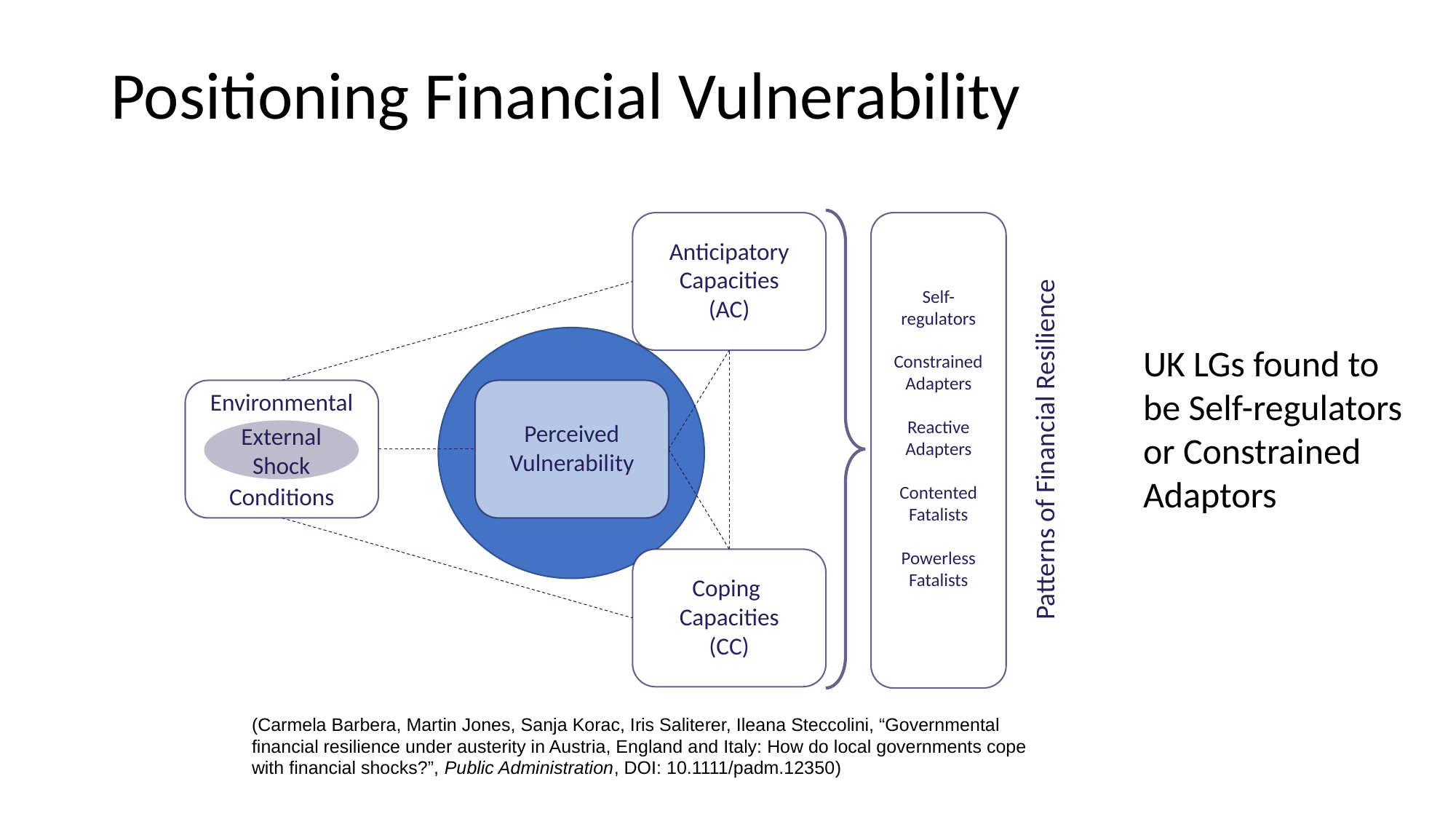

# Positioning Financial Vulnerability

Anticipatory Capacities
(AC)
Self-regulators

Constrained Adapters

Reactive Adapters

Contented Fatalists

Powerless Fatalists

UK LGs found to be Self-regulators or Constrained Adaptors
Environmental

Conditions
Perceived Vulnerability
External Shock
Patterns of Financial Resilience
Coping  Capacities
(CC)
(Carmela Barbera, Martin Jones, Sanja Korac, Iris Saliterer, Ileana Steccolini, “Governmental financial resilience under austerity in Austria, England and Italy: How do local governments cope with financial shocks?”, Public Administration, DOI: 10.1111/padm.12350)